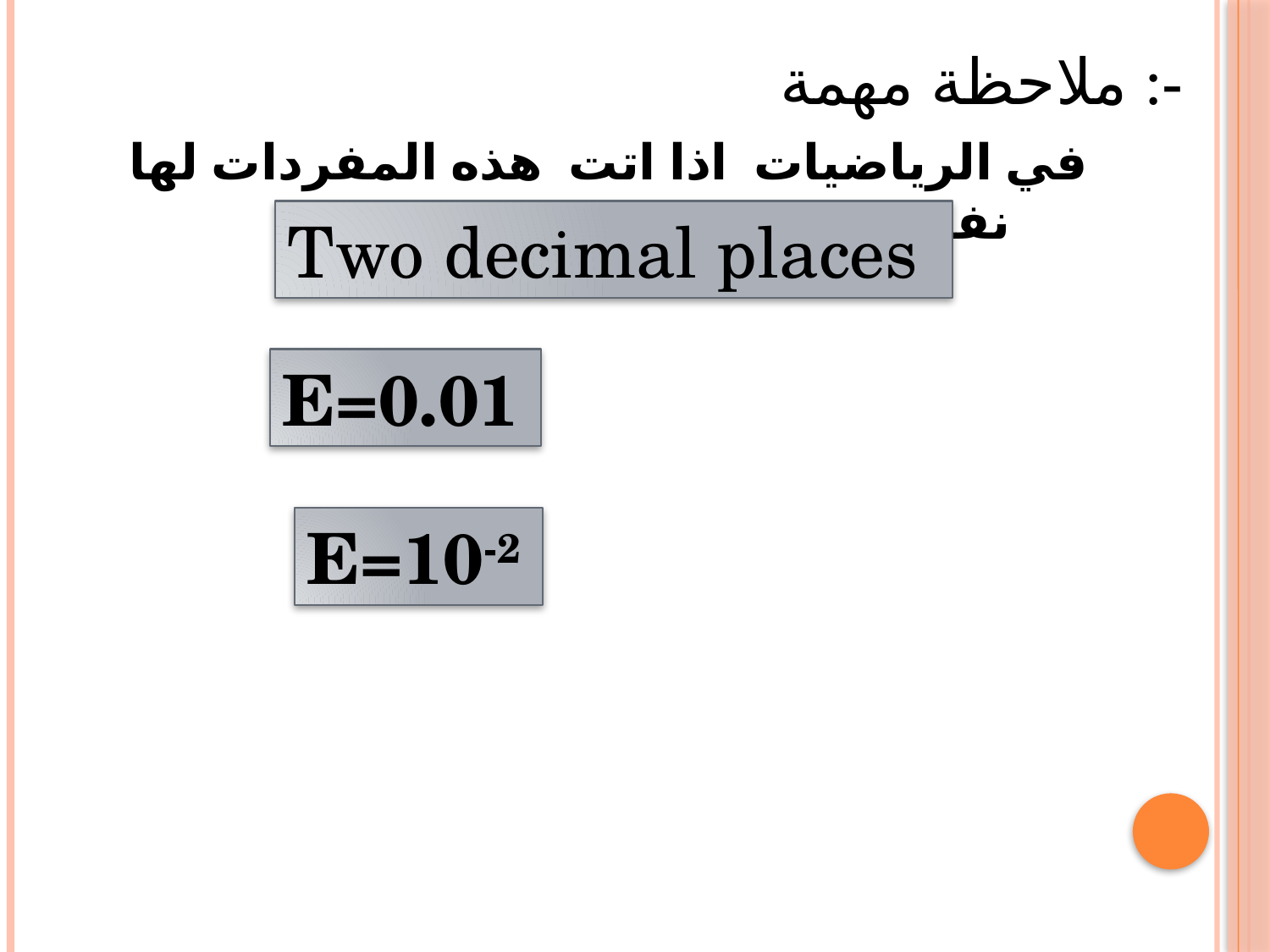

ملاحظة مهمة :-
في الرياضيات  اذا اتت  هذه المفردات لها نفس المعنى
Two decimal places
ϵ=0.01
ϵ=10-2